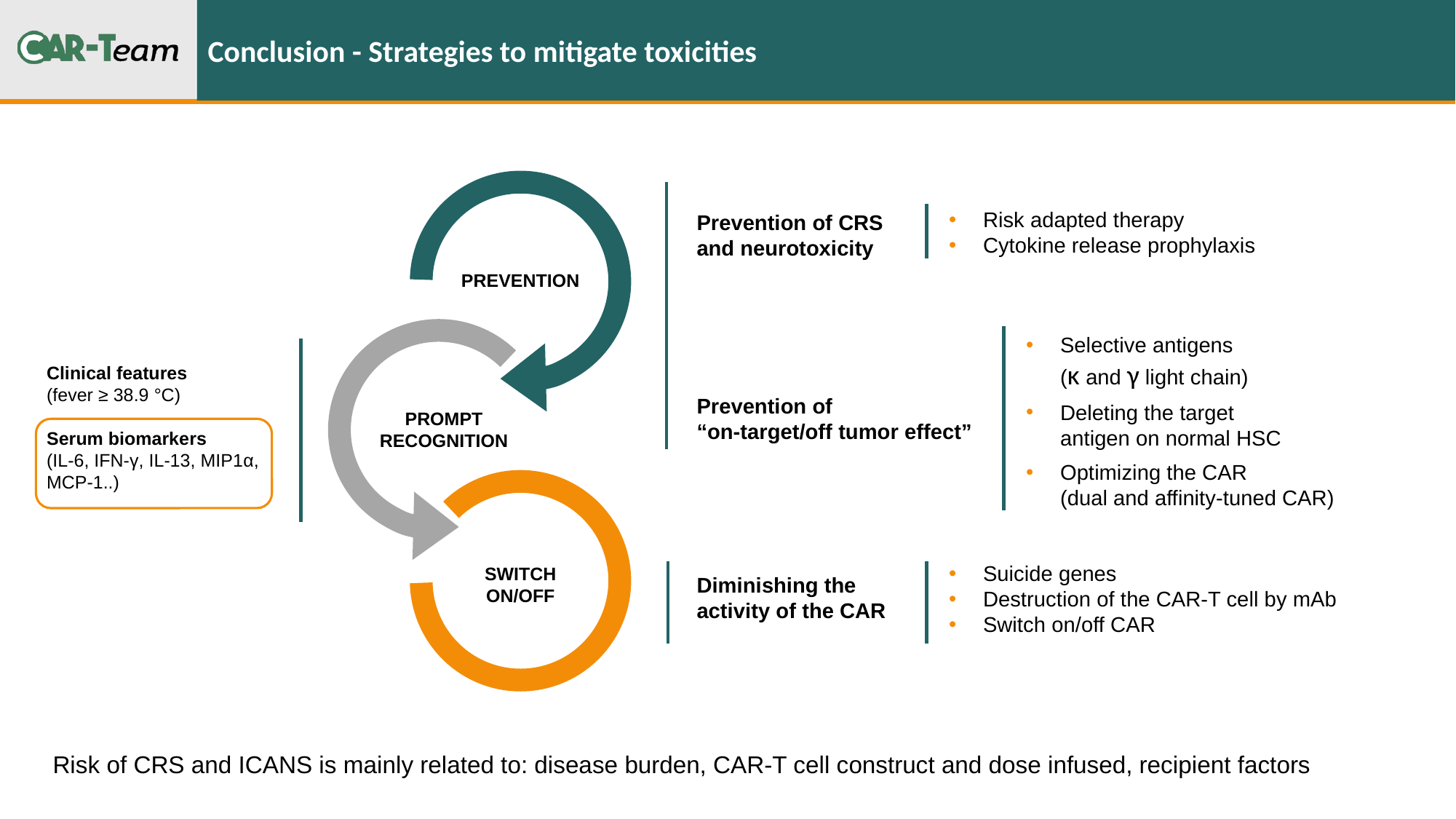

# Conclusion - Strategies to mitigate toxicities

Risk adapted therapy
Cytokine release prophylaxis
Prevention of CRS
and neurotoxicity
PREVENTION
Selective antigens
(κ and γ light chain)
Deleting the target
antigen on normal HSC
Optimizing the CAR
(dual and affinity-tuned CAR)

Clinical features
(fever ≥ 38.9 °C)

Serum biomarkers
(IL-6, IFN-γ, IL-13, MIP1α, MCP-1..)
Prevention of
“on-target/off tumor effect”
PROMPT RECOGNITION

Suicide genes
Destruction of the CAR-T cell by mAb
Switch on/off CAR
SWITCH
ON/OFF
Diminishing the
activity of the CAR
Risk of CRS and ICANS is mainly related to: disease burden, CAR-T cell construct and dose infused, recipient factors